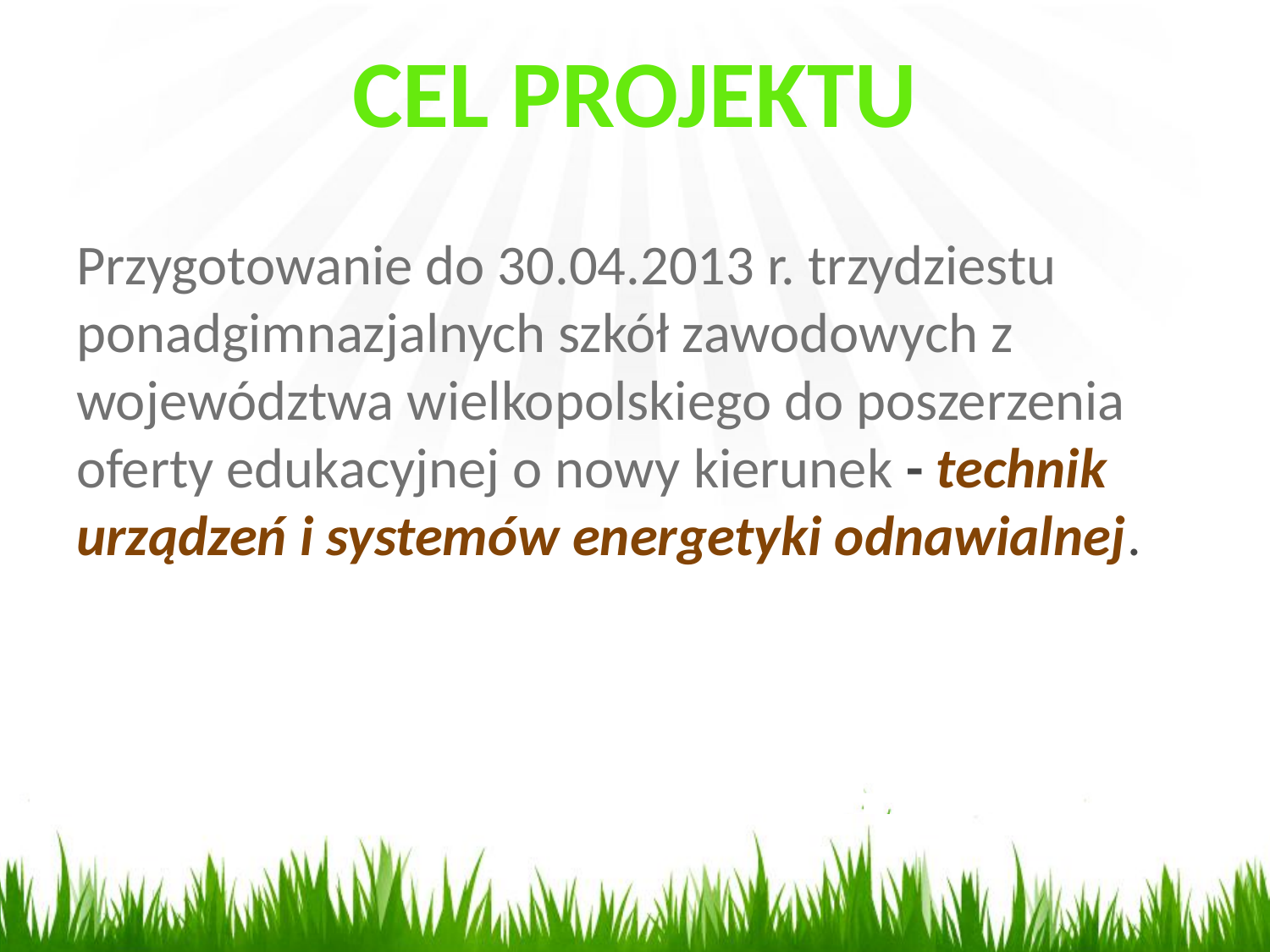

CEL PROJEKTU
Przygotowanie do 30.04.2013 r. trzydziestu ponadgimnazjalnych szkół zawodowych z województwa wielkopolskiego do poszerzenia oferty edukacyjnej o nowy kierunek - technik urządzeń i systemów energetyki odnawialnej.